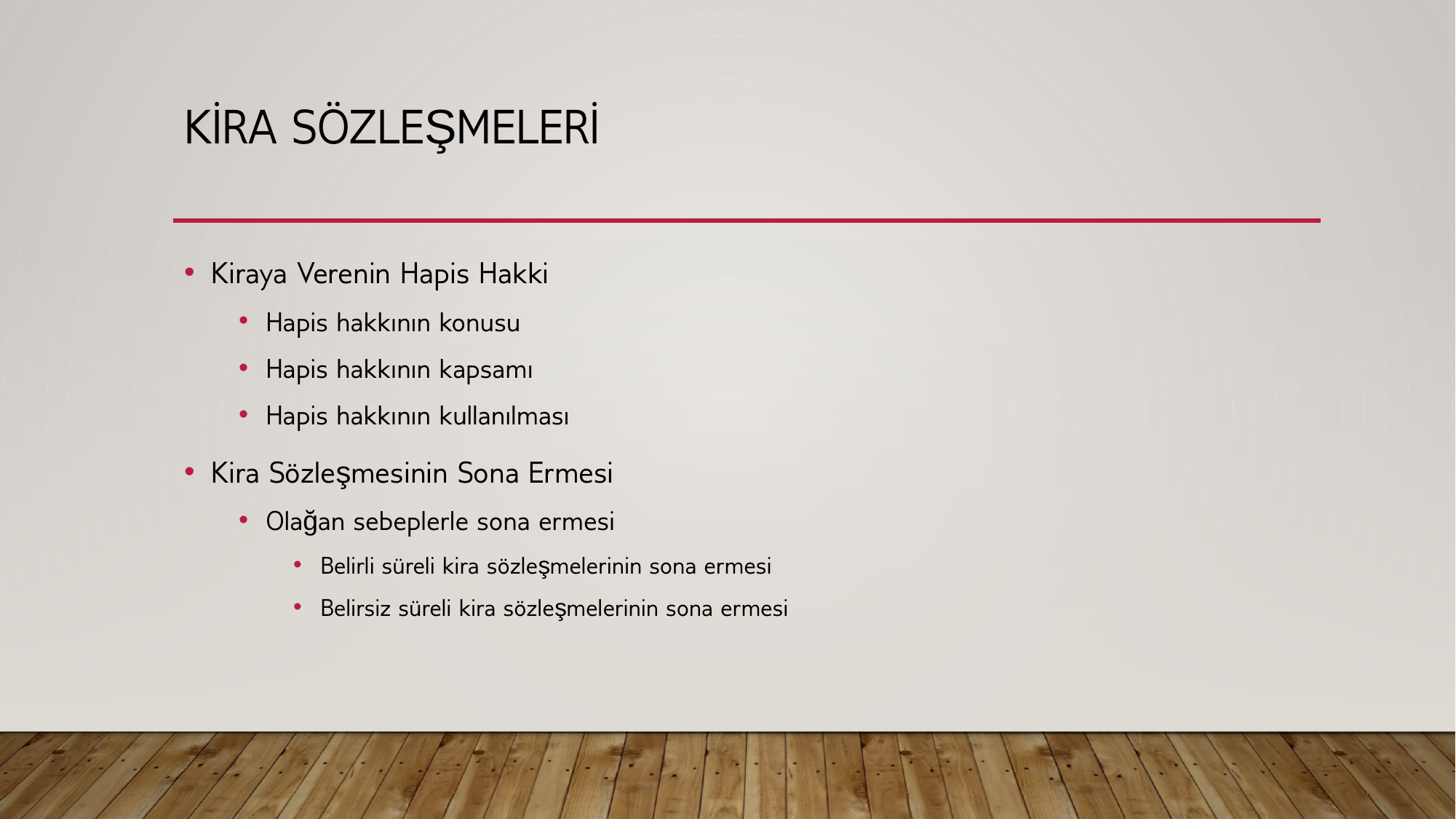

# Kira sözleşmeleri
Kiraya Verenin Hapis Hakki
Hapis hakkının konusu
Hapis hakkının kapsamı
Hapis hakkının kullanılması
Kira Sözleşmesinin Sona Ermesi
Olağan sebeplerle sona ermesi
Belirli süreli kira sözleşmelerinin sona ermesi
Belirsiz süreli kira sözleşmelerinin sona ermesi